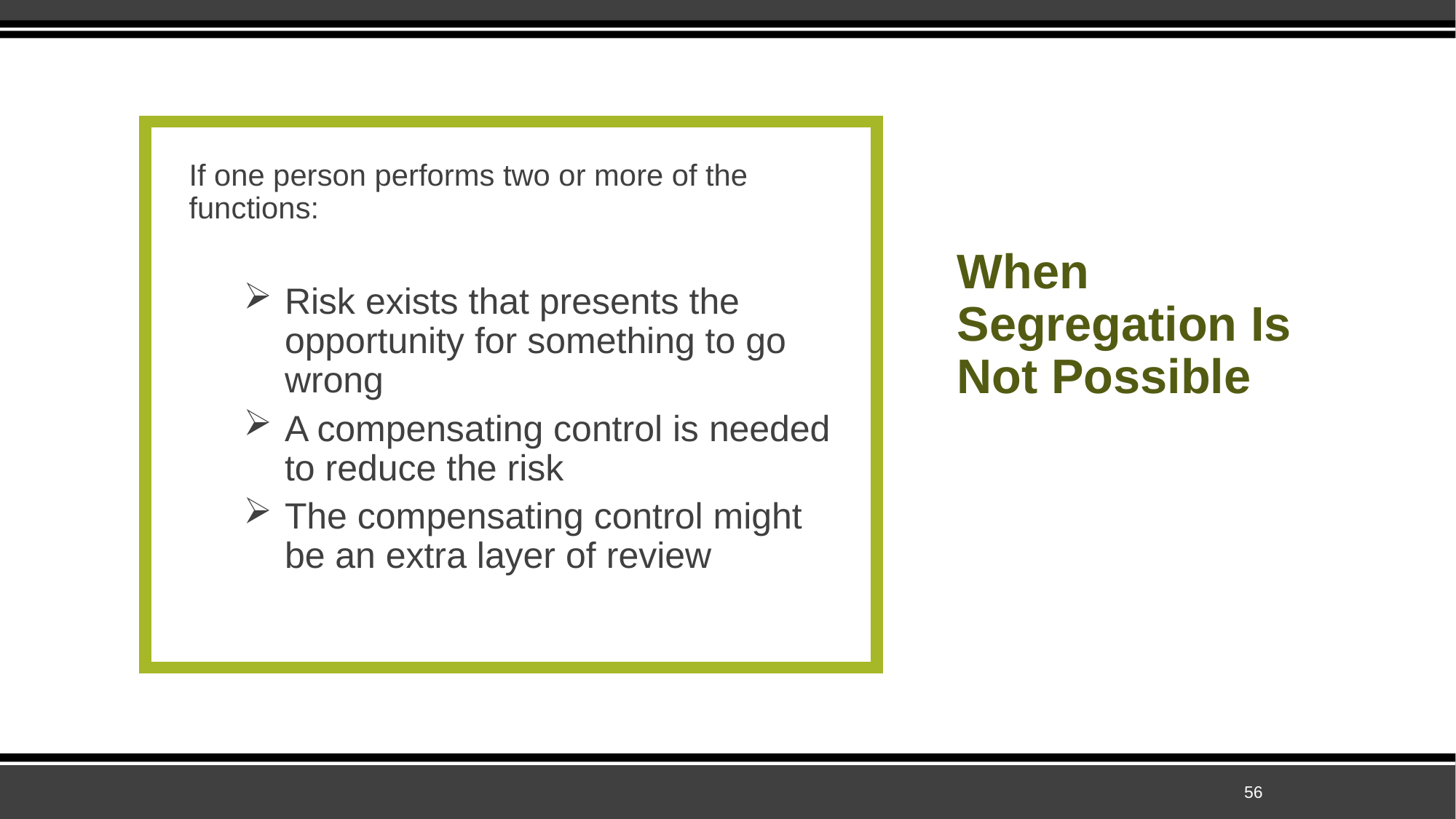

If one person performs two or more of the functions:

Risk exists that presents the opportunity for something to go wrong
A compensating control is needed to reduce the risk
The compensating control might be an extra layer of review

# When Segregation Is Not Possible

56